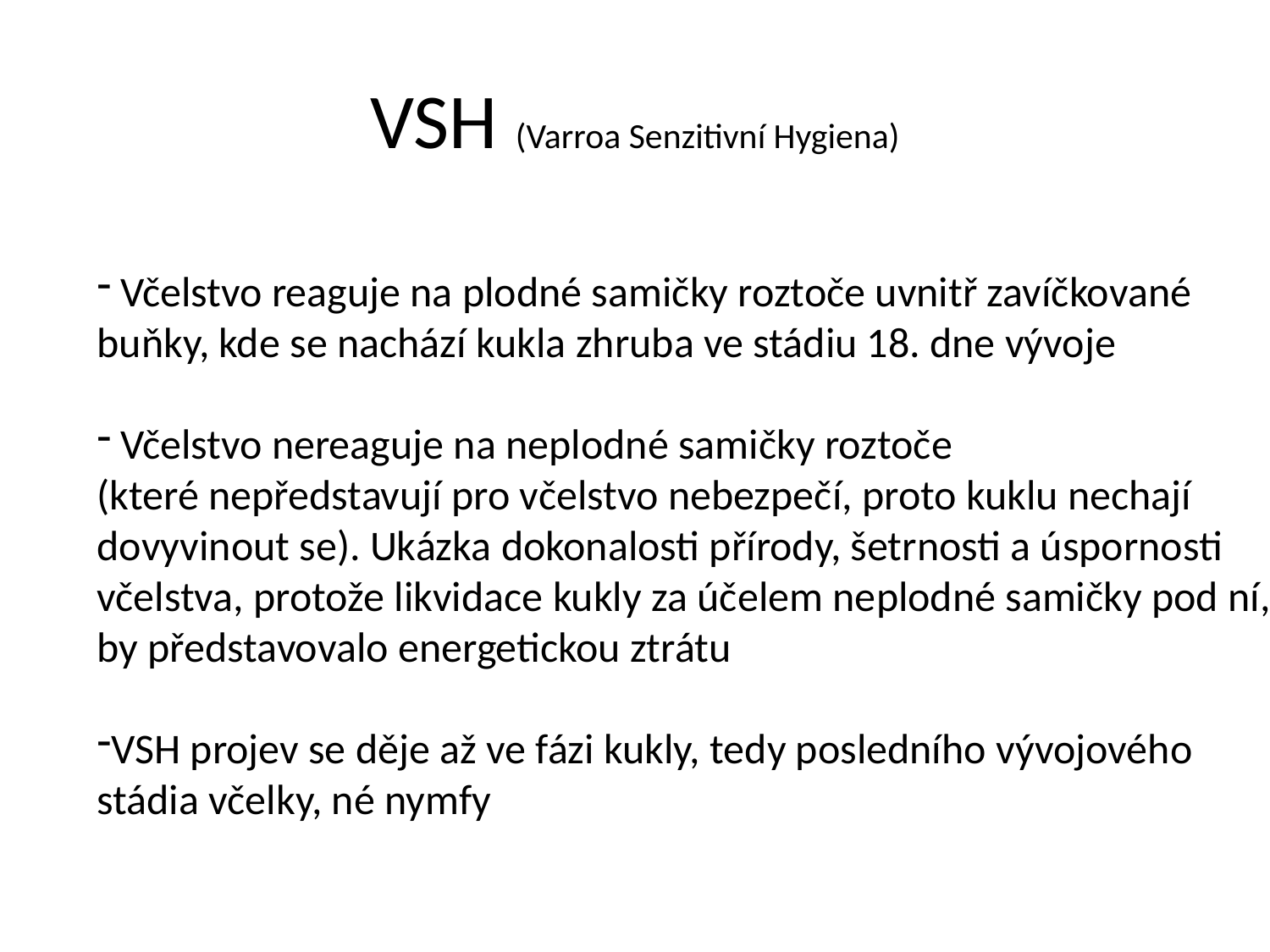

# VSH (Varroa Senzitivní Hygiena)
 Včelstvo reaguje na plodné samičky roztoče uvnitř zavíčkované
buňky, kde se nachází kukla zhruba ve stádiu 18. dne vývoje

 Včelstvo nereaguje na neplodné samičky roztoče
(které nepředstavují pro včelstvo nebezpečí, proto kuklu nechají
dovyvinout se). Ukázka dokonalosti přírody, šetrnosti a úspornosti
včelstva, protože likvidace kukly za účelem neplodné samičky pod ní,
by představovalo energetickou ztrátu

VSH projev se děje až ve fázi kukly, tedy posledního vývojového
stádia včelky, né nymfy